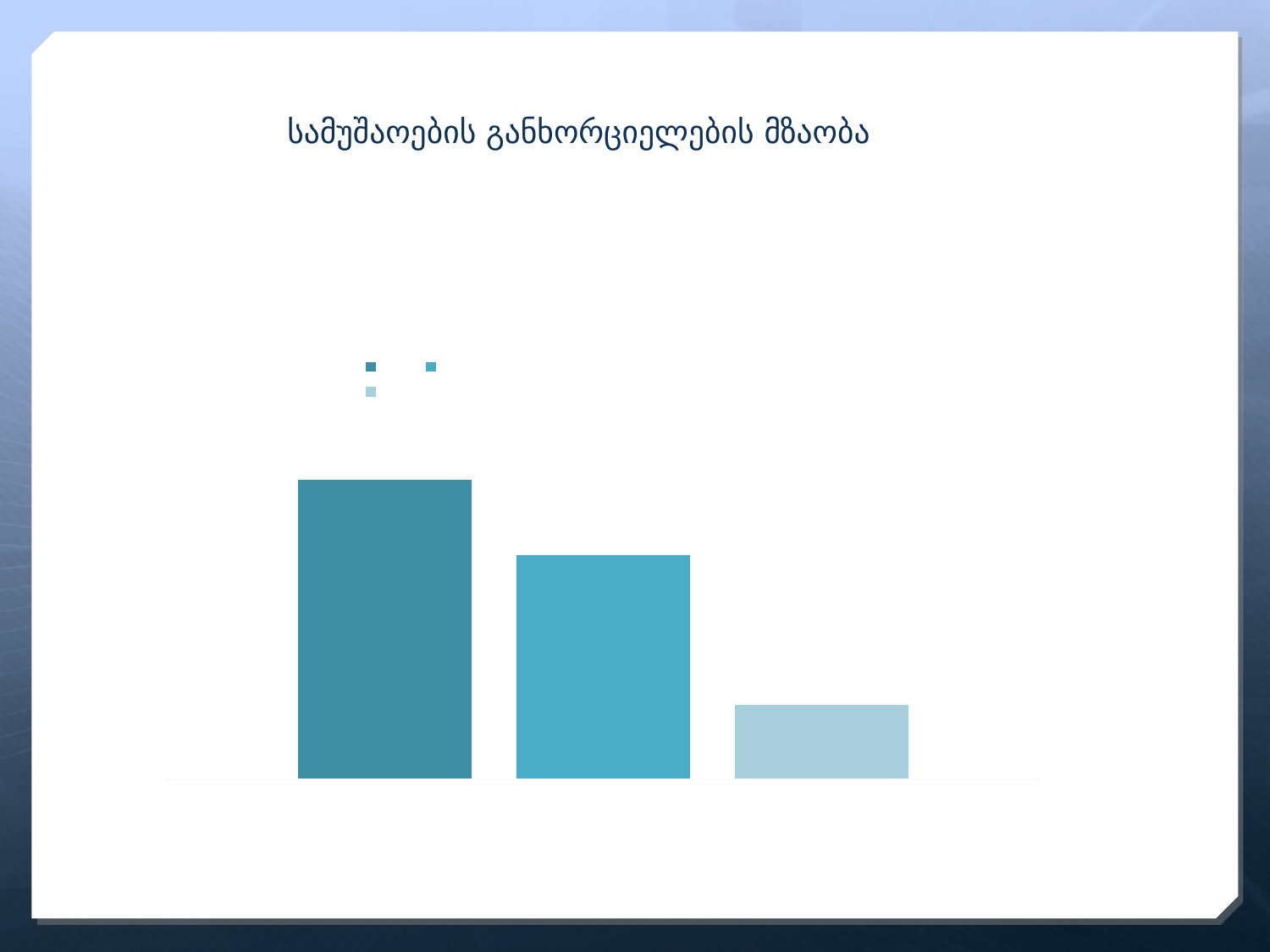

სამუშაოების განხორციელების მზაობა

### Chart: იმუშავებდით თუ არა პერსონალური კომპიუტერის გამოყენებით და სახლიდან გაუსვლელად, პერსონალური კომპიუტერის გამოყენებით?

| Category | კი | ვიმუშავბდი ნახევარ განაკვეთიანი გრაფიკით | არა |
|---|---|---|---|
|  | 0.5 | 0.375 | 0.125 |